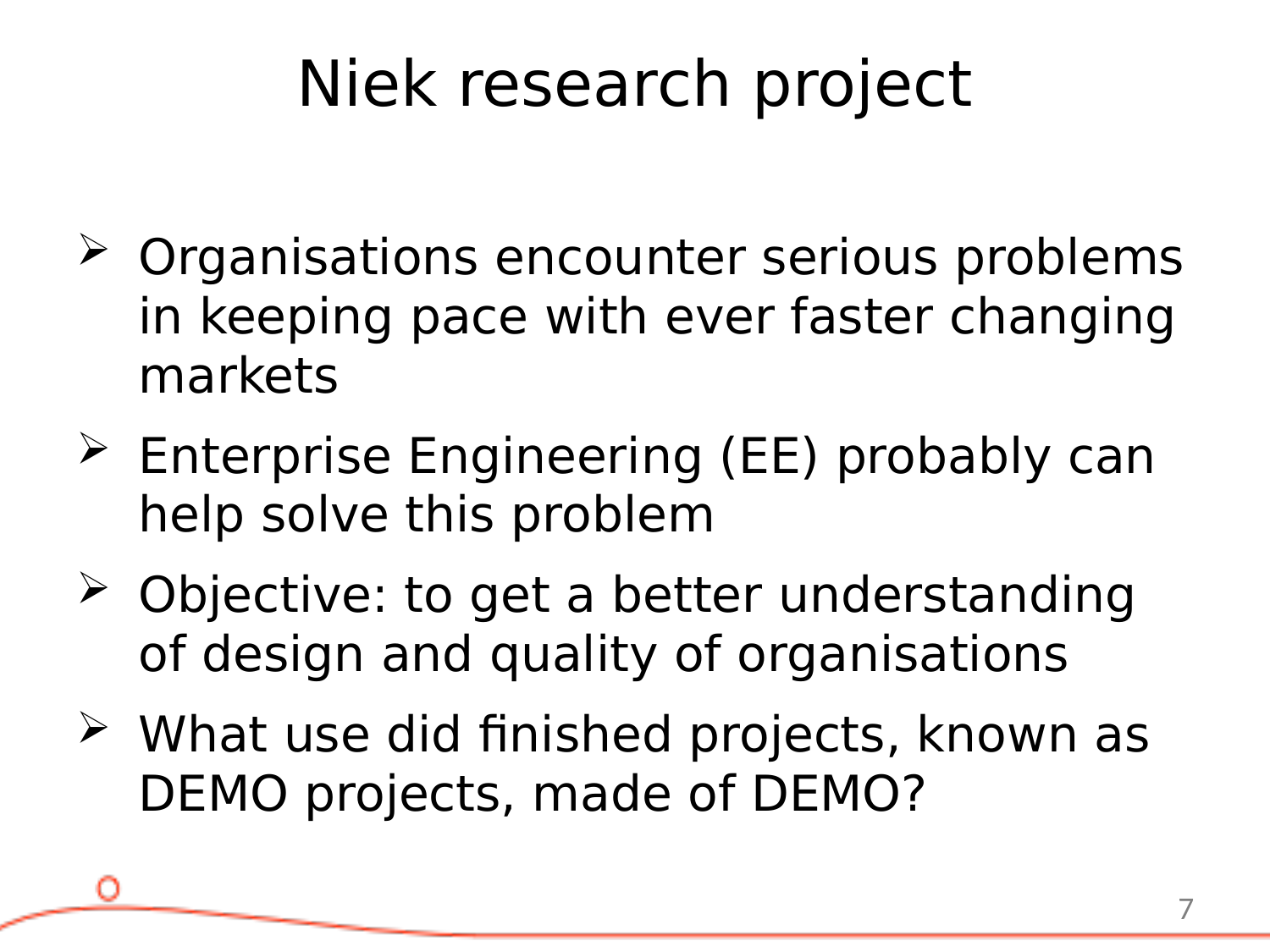

# Niek research project
Organisations encounter serious problems in keeping pace with ever faster changing markets
Enterprise Engineering (EE) probably can help solve this problem
Objective: to get a better understanding of design and quality of organisations
What use did finished projects, known as DEMO projects, made of DEMO?